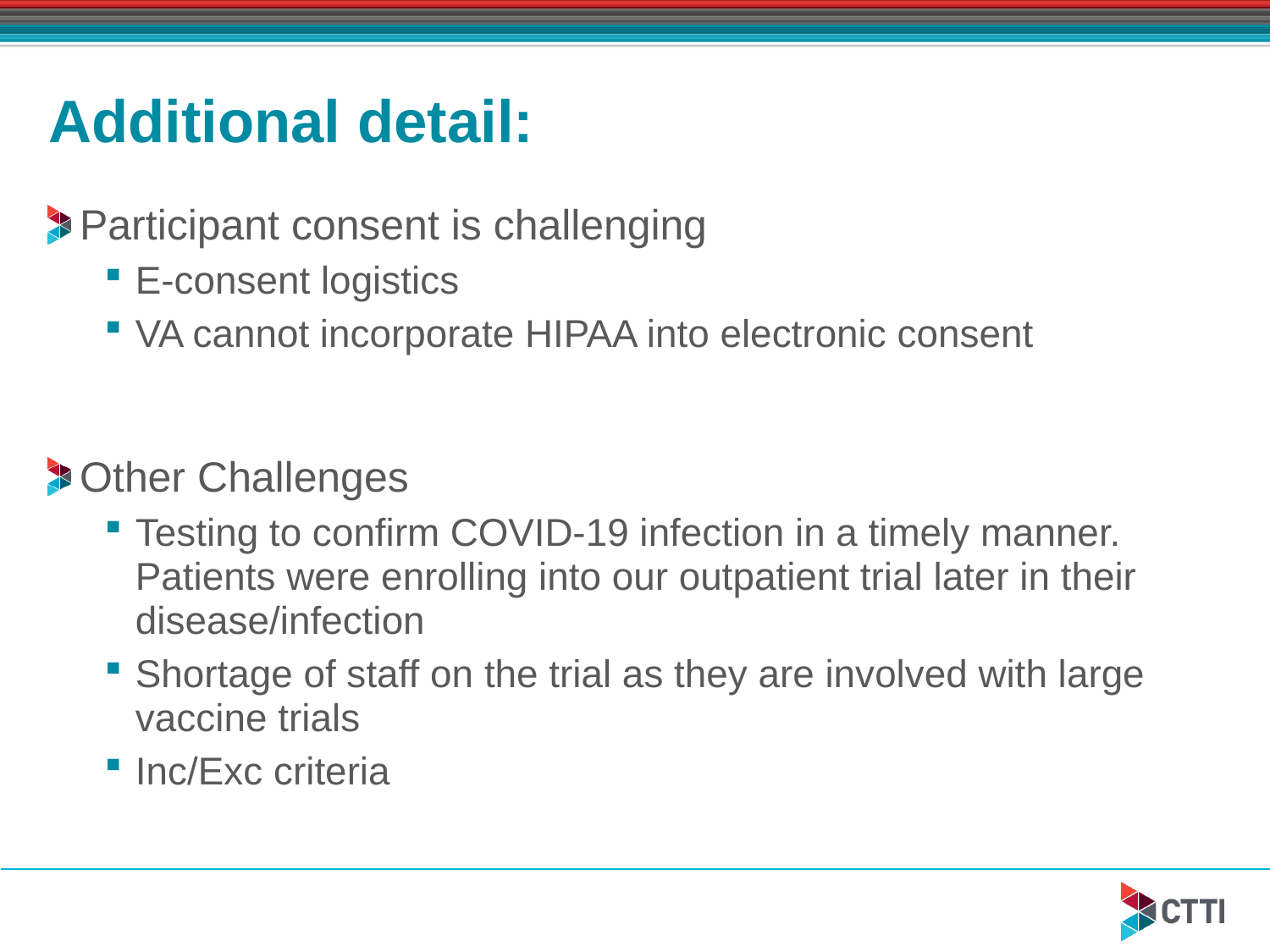

# Additional detail:
Participant consent is challenging
E-consent logistics
VA cannot incorporate HIPAA into electronic consent

Other Challenges
Testing to confirm COVID-19 infection in a timely manner. Patients were enrolling into our outpatient trial later in their disease/infection
Shortage of staff on the trial as they are involved with large vaccine trials
Inc/Exc criteria